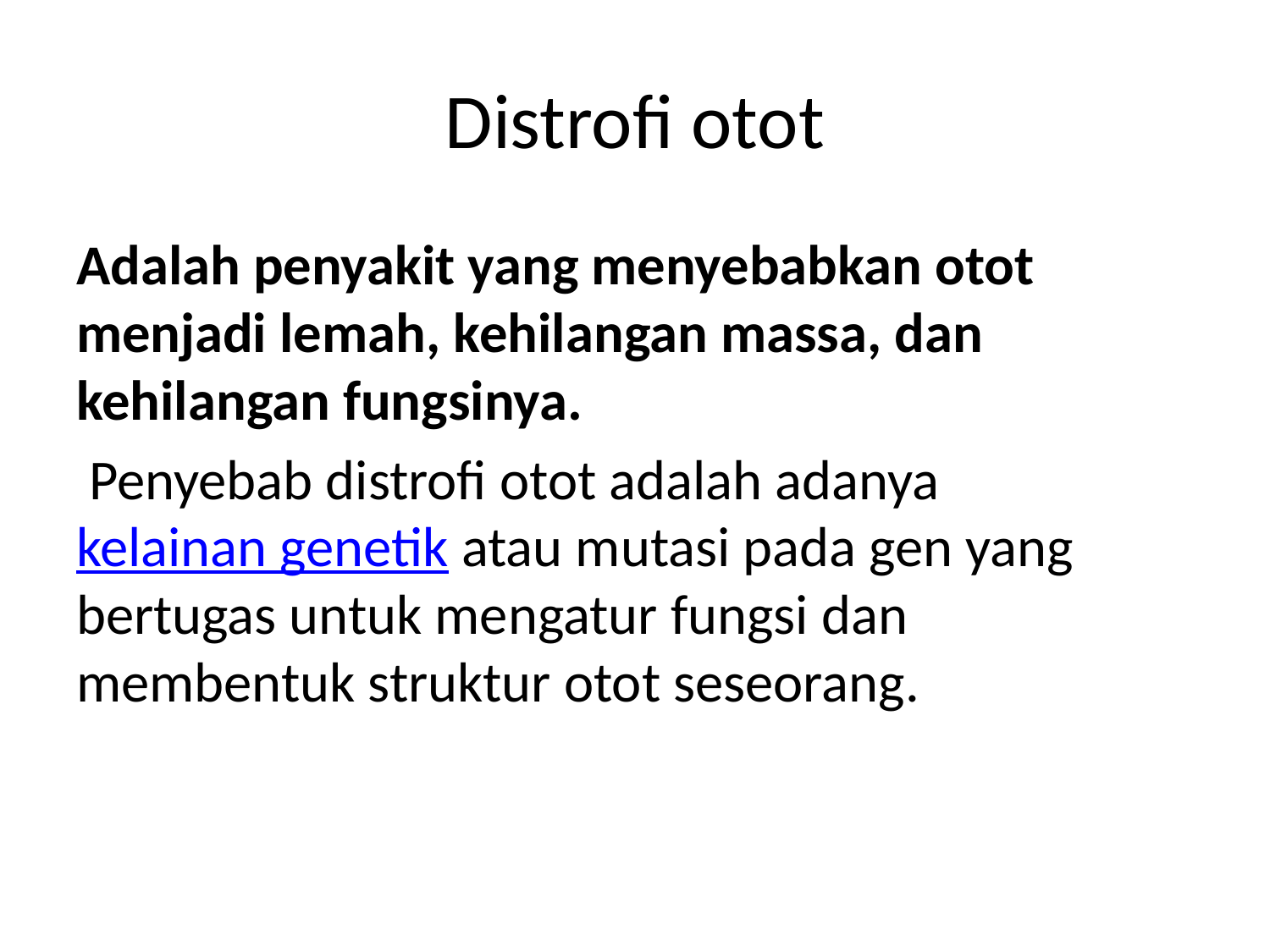

# Distrofi otot
Adalah penyakit yang menyebabkan otot menjadi lemah, kehilangan massa, dan kehilangan fungsinya.
 Penyebab distrofi otot adalah adanya kelainan genetik atau mutasi pada gen yang bertugas untuk mengatur fungsi dan membentuk struktur otot seseorang.